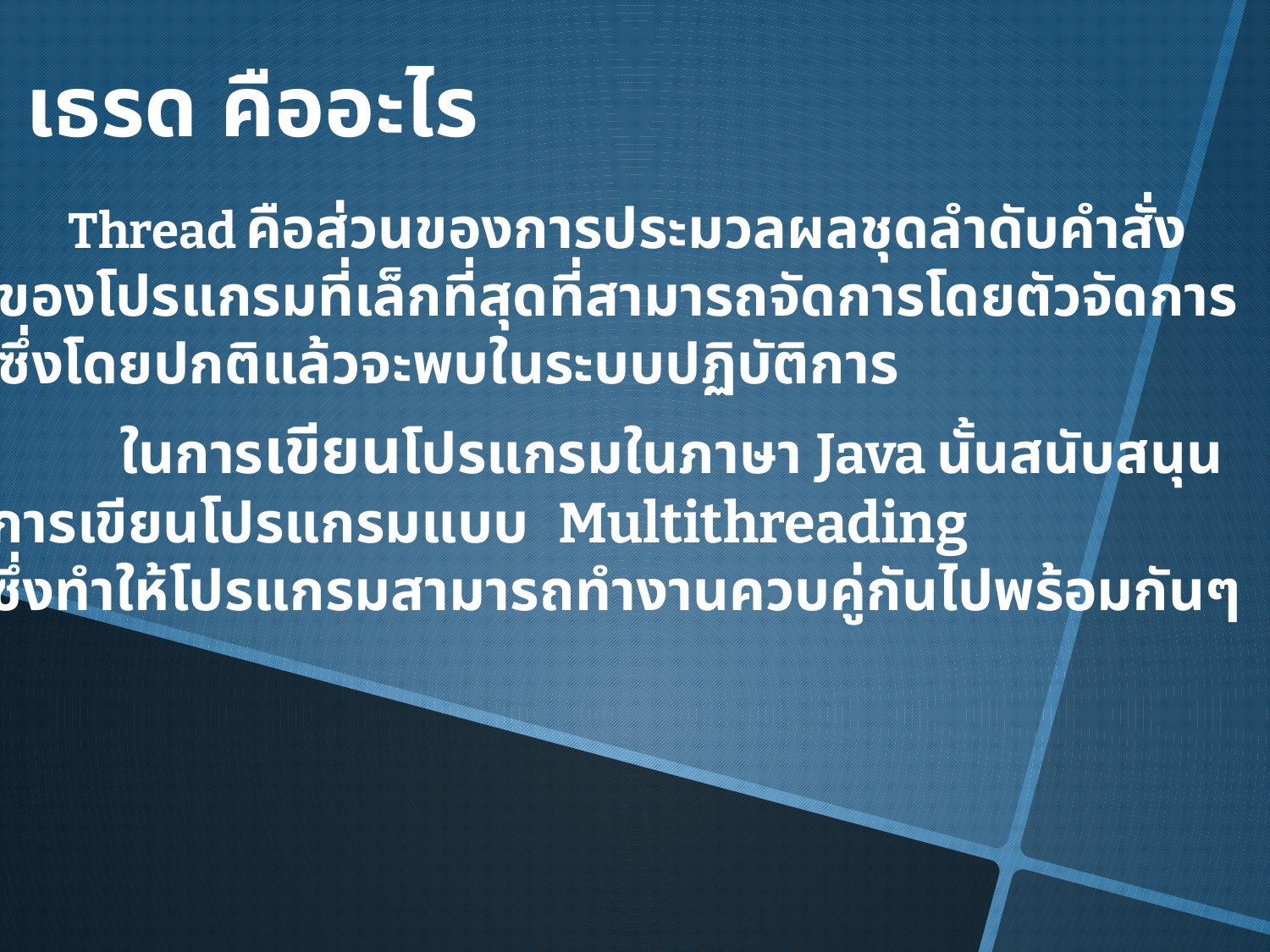

เธรด คืออะไร
        Thread คือส่วนของการประมวลผลชุดลำดับคำสั่ง
ของโปรแกรมที่เล็กที่สุดที่สามารถจัดการโดยตัวจัดการ
ซึ่งโดยปกติแล้วจะพบในระบบปฏิบัติการ
         ในการเขียนโปรแกรมในภาษา Java นั้นสนับสนุน
การเขียนโปรแกรมแบบ  Multithreading
ซึ่งทำให้โปรแกรมสามารถทำงานควบคู่กันไปพร้อมกันๆ